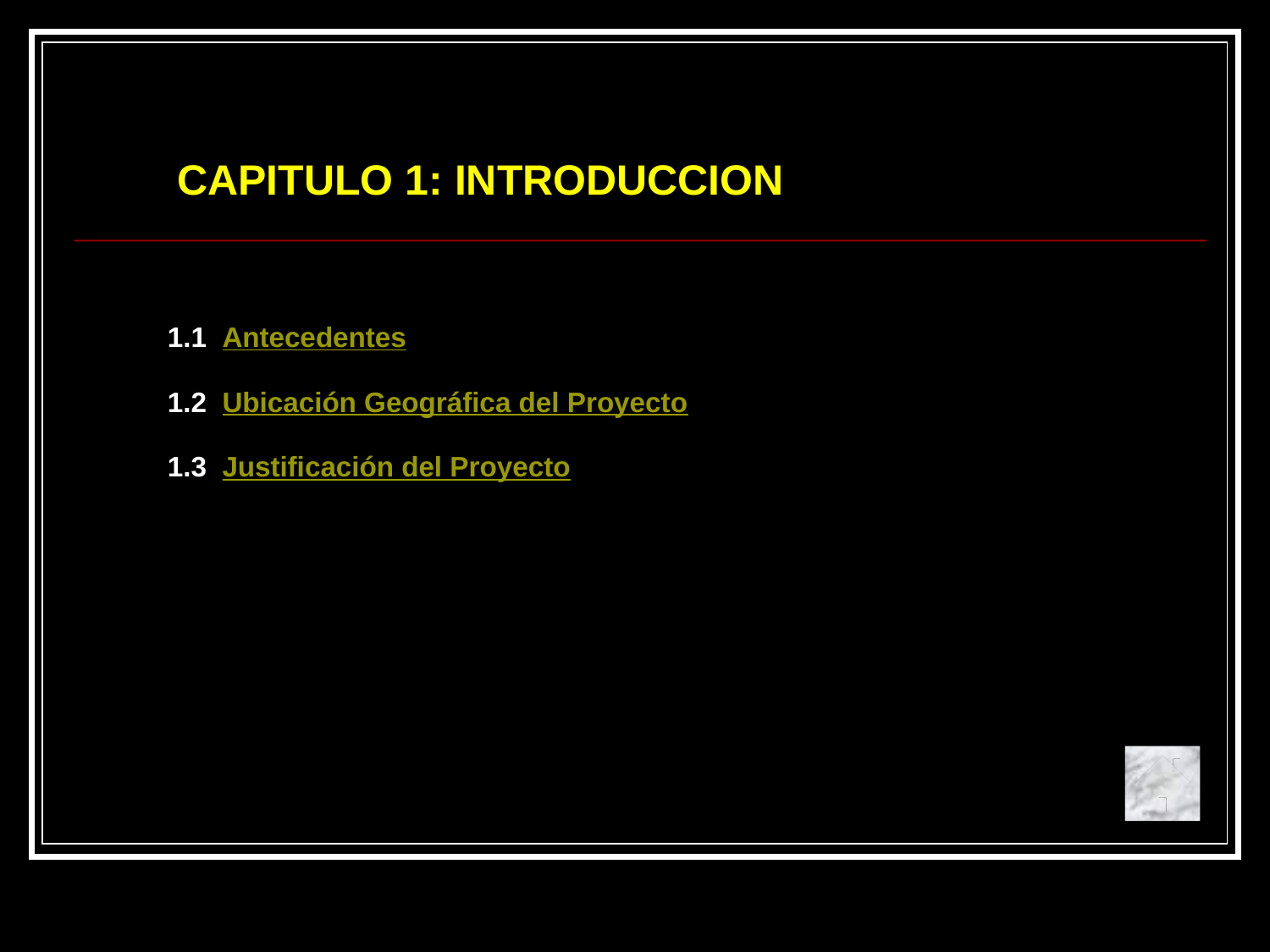

CAPITULO 1: INTRODUCCION
1.1  Antecedentes
1.2  Ubicación Geográfica del Proyecto
1.3  Justificación del Proyecto